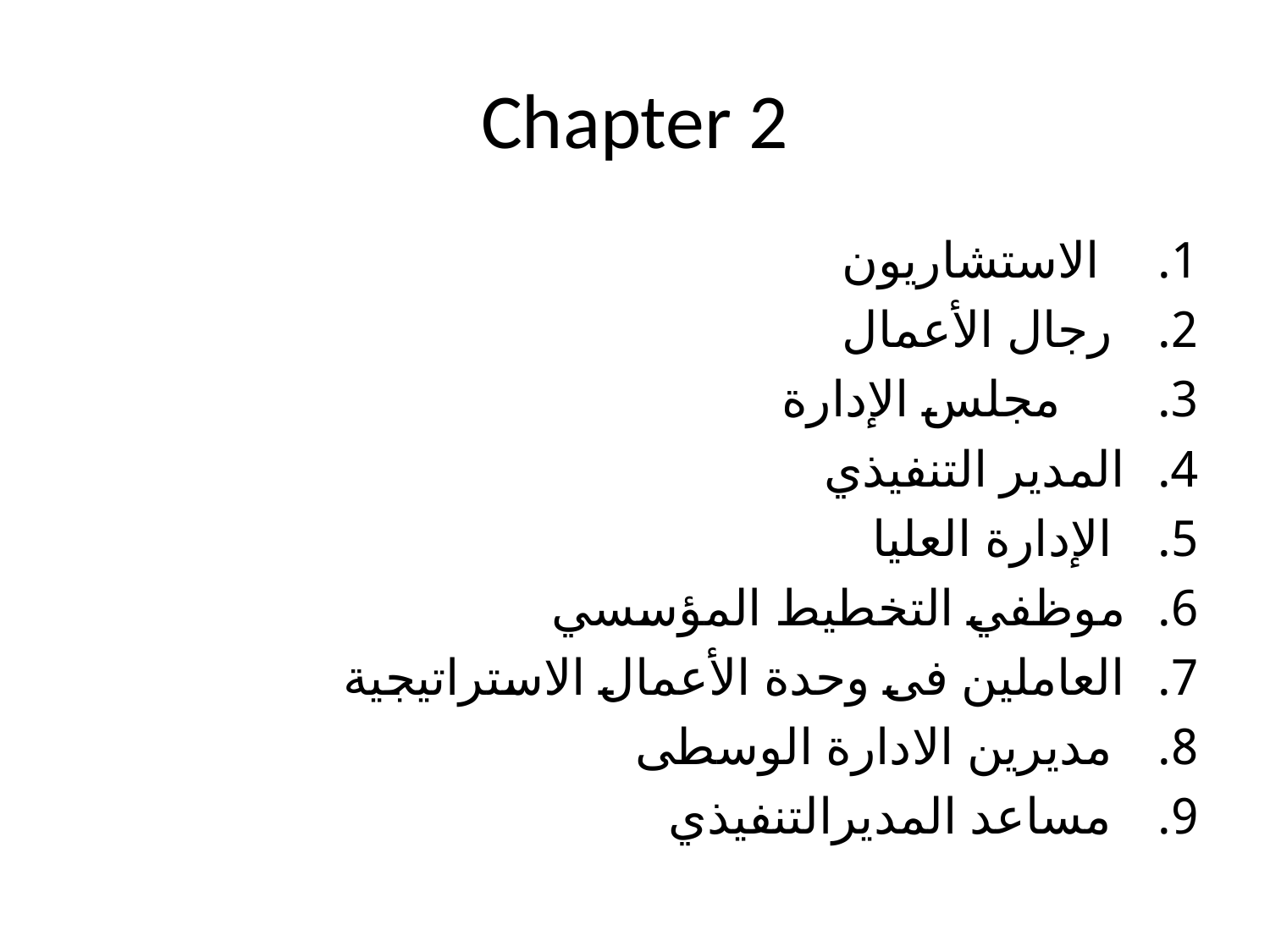

# Chapter 2
  الاستشاريون
 رجال الأعمال
     مجلس الإدارة
المدير التنفيذي
 الإدارة العليا
موظفي التخطيط المؤسسي
العاملين فى وحدة الأعمال الاستراتيجية
 مديرين الادارة الوسطى
 مساعد المديرالتنفيذي